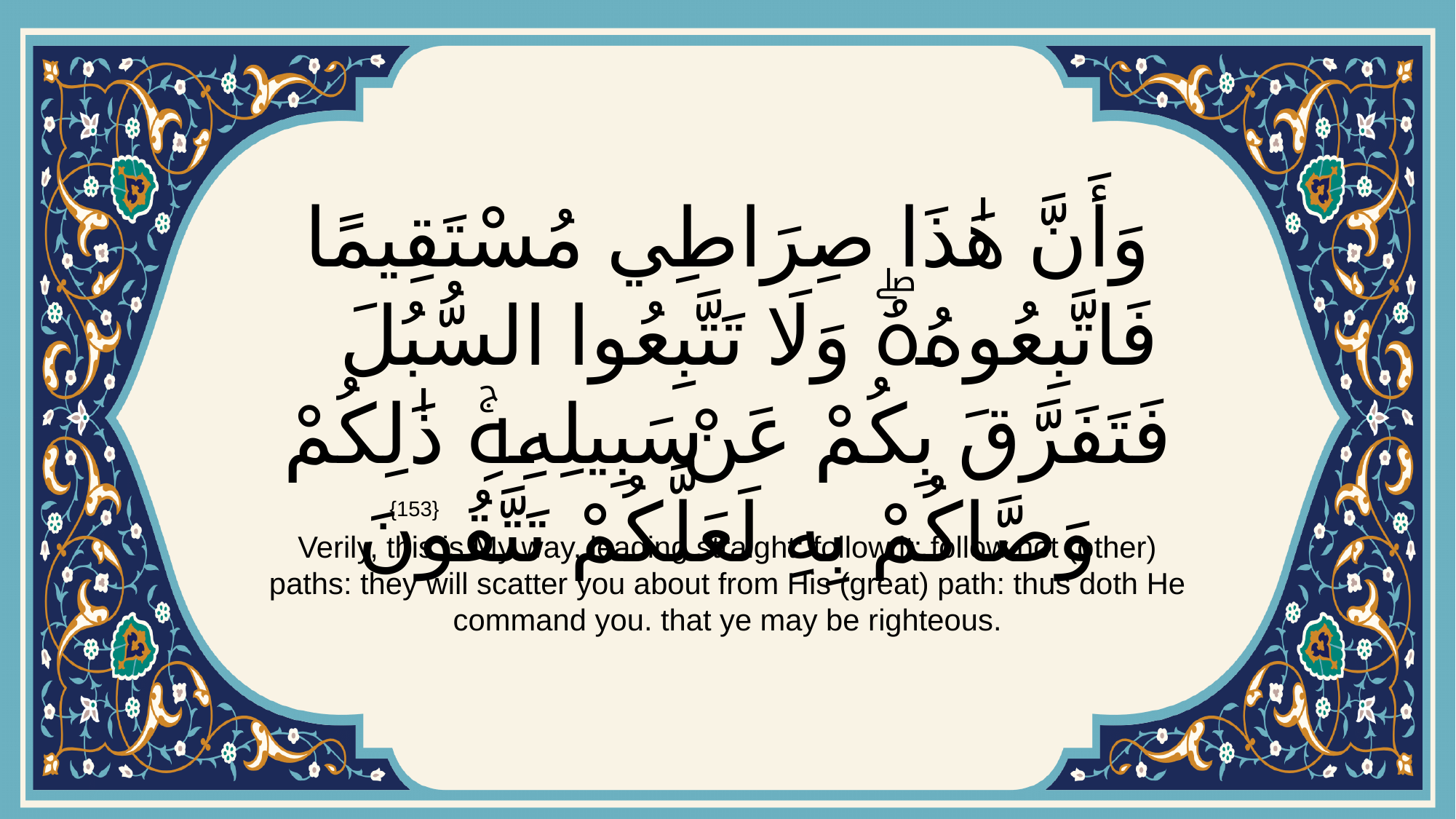

# وَأَنَّ هَٰذَا صِرَاطِي مُسْتَقِيمًا فَاتَّبِعُوهُۖ وَلَا تَتَّبِعُوا السُّبُلَ فَتَفَرَّقَ بِكُمْ عَنْ سَبِيلِهِۚ ذَٰلِكُمْ وَصَّاكُمْ بِهِ لَعَلَّكُمْ تَتَّقُونَ
{153}
Verily, this is My way, leading straight: follow it: follow not (other) paths: they will scatter you about from His (great) path: thus doth He command you. that ye may be righteous.